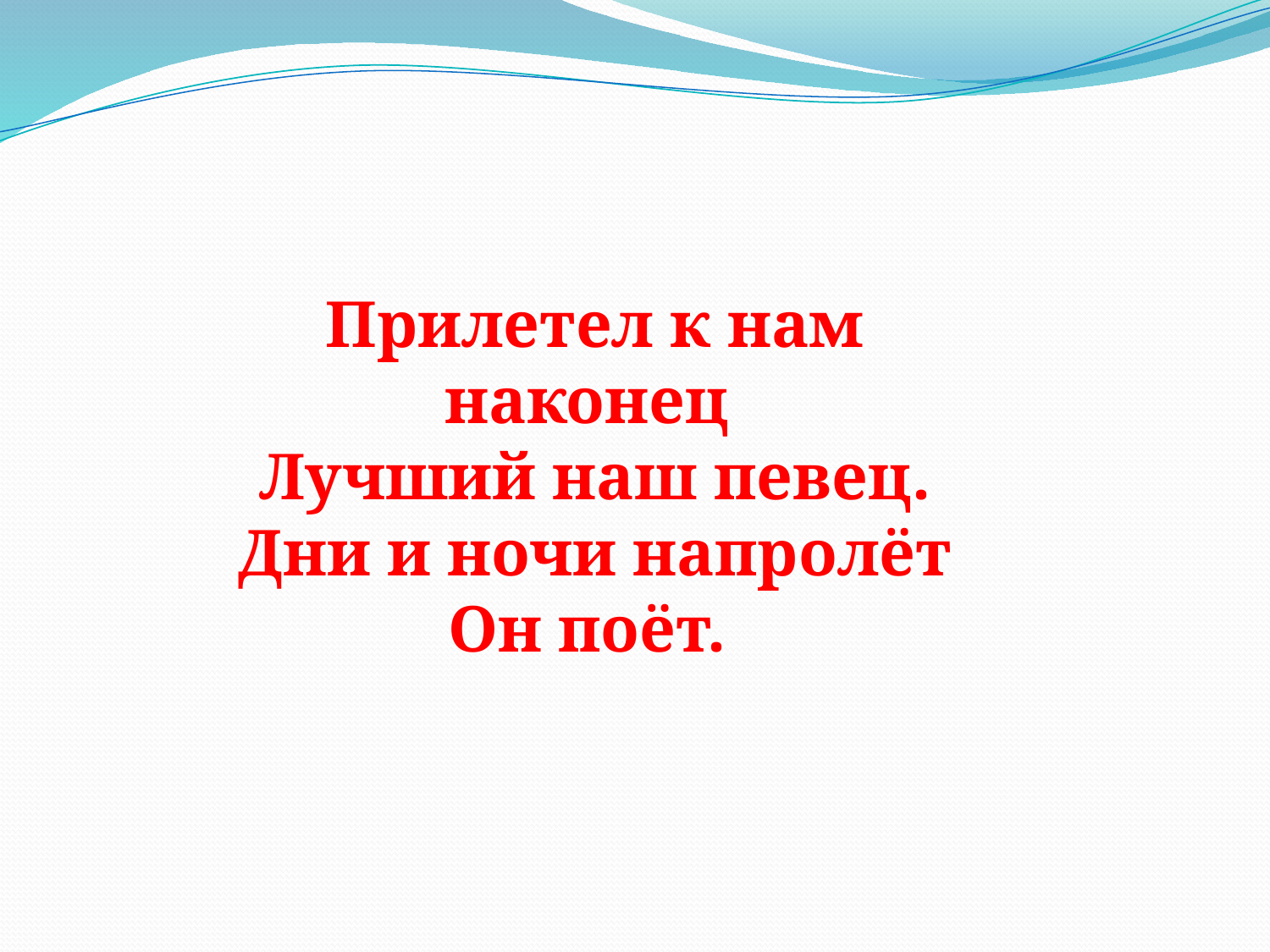

Прилетел к нам наконец
Лучший наш певец.
Дни и ночи напролёт
Он поёт.